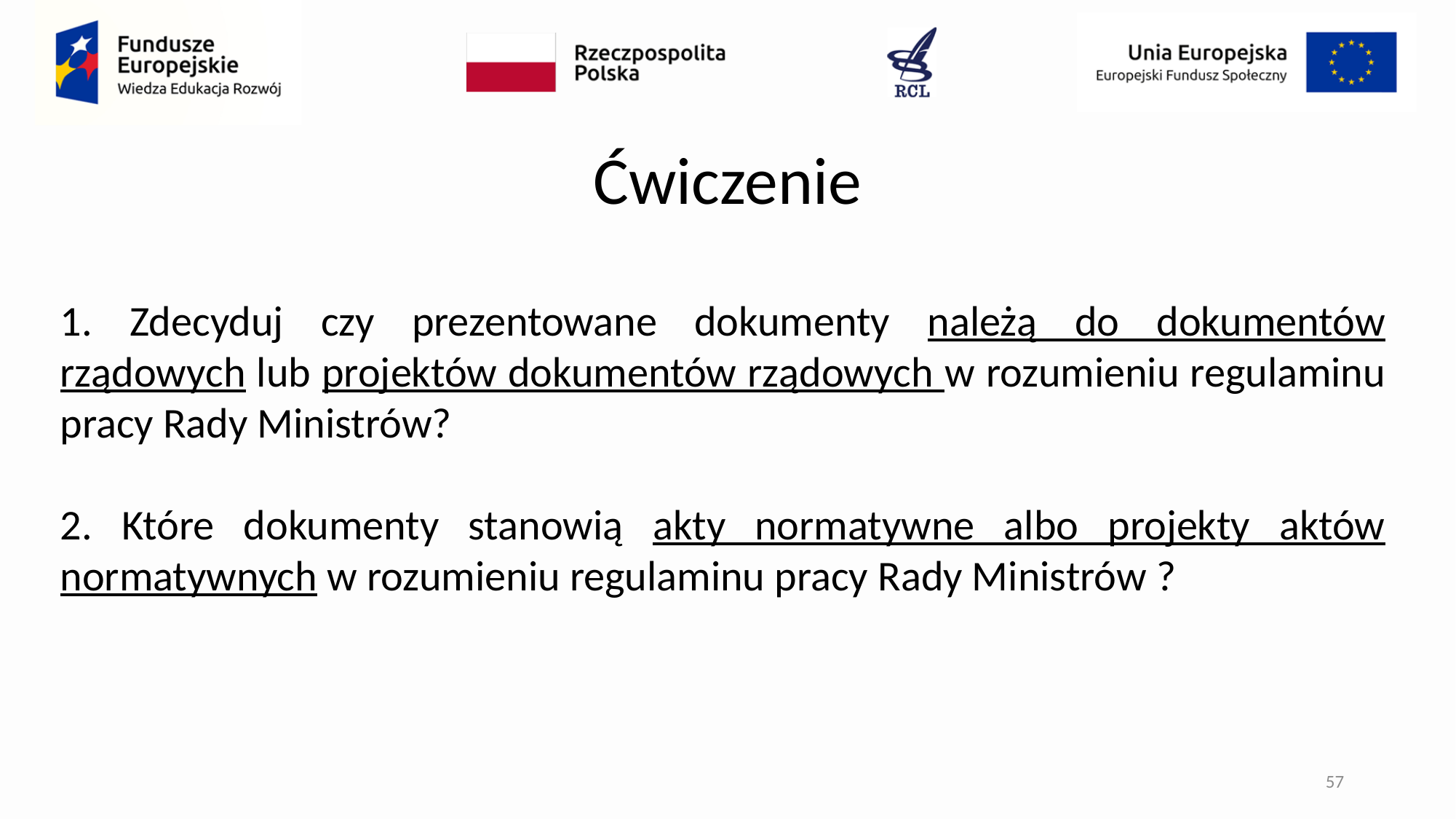

# Ćwiczenie
1. Zdecyduj czy prezentowane dokumenty należą do dokumentów rządowych lub projektów dokumentów rządowych w rozumieniu regulaminu pracy Rady Ministrów?

2. Które dokumenty stanowią akty normatywne albo projekty aktów normatywnych w rozumieniu regulaminu pracy Rady Ministrów ?

57